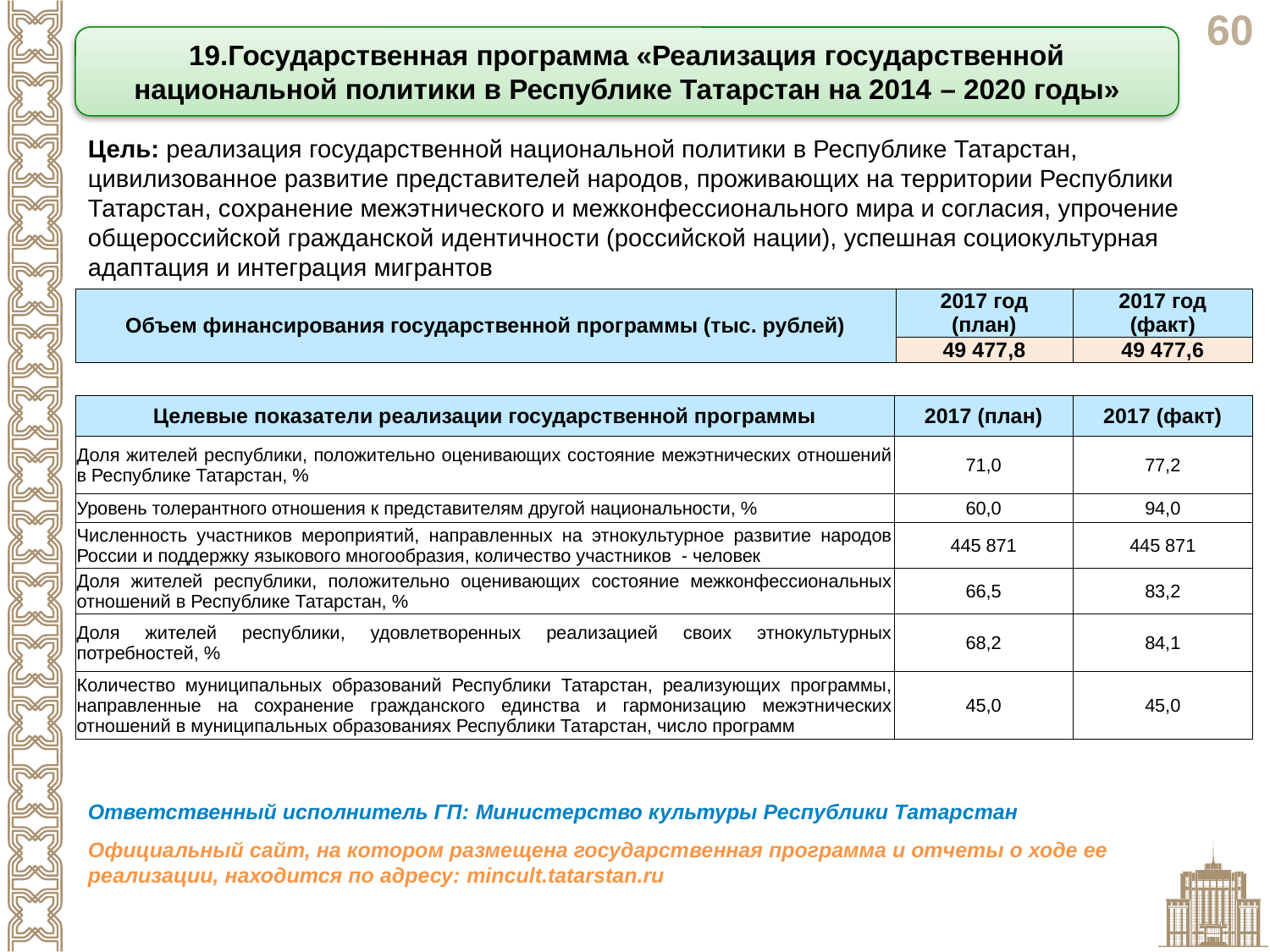

19.Государственная программа «Реализация государственной национальной политики в Республике Татарстан на 2014 – 2020 годы»
Цель: реализация государственной национальной политики в Республике Татарстан, цивилизованное развитие представителей народов, проживающих на территории Республики Татарстан, сохранение межэтнического и межконфессионального мира и согласия, упрочение общероссийской гражданской идентичности (российской нации), успешная социокультурная адаптация и интеграция мигрантов
| Объем финансирования государственной программы (тыс. рублей) | 2017 год (план) | 2017 год (факт) |
| --- | --- | --- |
|  | 49 477,8 | 49 477,6 |
| Целевые показатели реализации государственной программы | 2017 (план) | 2017 (факт) |
| --- | --- | --- |
| Доля жителей республики, положительно оценивающих состояние межэтнических отношений в Республике Татарстан, % | 71,0 | 77,2 |
| Уровень толерантного отношения к представителям другой национальности, % | 60,0 | 94,0 |
| Численность участников мероприятий, направленных на этнокультурное развитие народов России и поддержку языкового многообразия, количество участников - человек | 445 871 | 445 871 |
| Доля жителей республики, положительно оценивающих состояние межконфессиональных отношений в Республике Татарстан, % | 66,5 | 83,2 |
| Доля жителей республики, удовлетворенных реализацией своих этнокультурных потребностей, % | 68,2 | 84,1 |
| Количество муниципальных образований Республики Татарстан, реализующих программы, направленные на сохранение гражданского единства и гармонизацию межэтнических отношений в муниципальных образованиях Республики Татарстан, число программ | 45,0 | 45,0 |
Ответственный исполнитель ГП: Министерство культуры Республики Татарстан
Официальный сайт, на котором размещена государственная программа и отчеты о ходе ее реализации, находится по адресу: mincult.tatarstan.ru